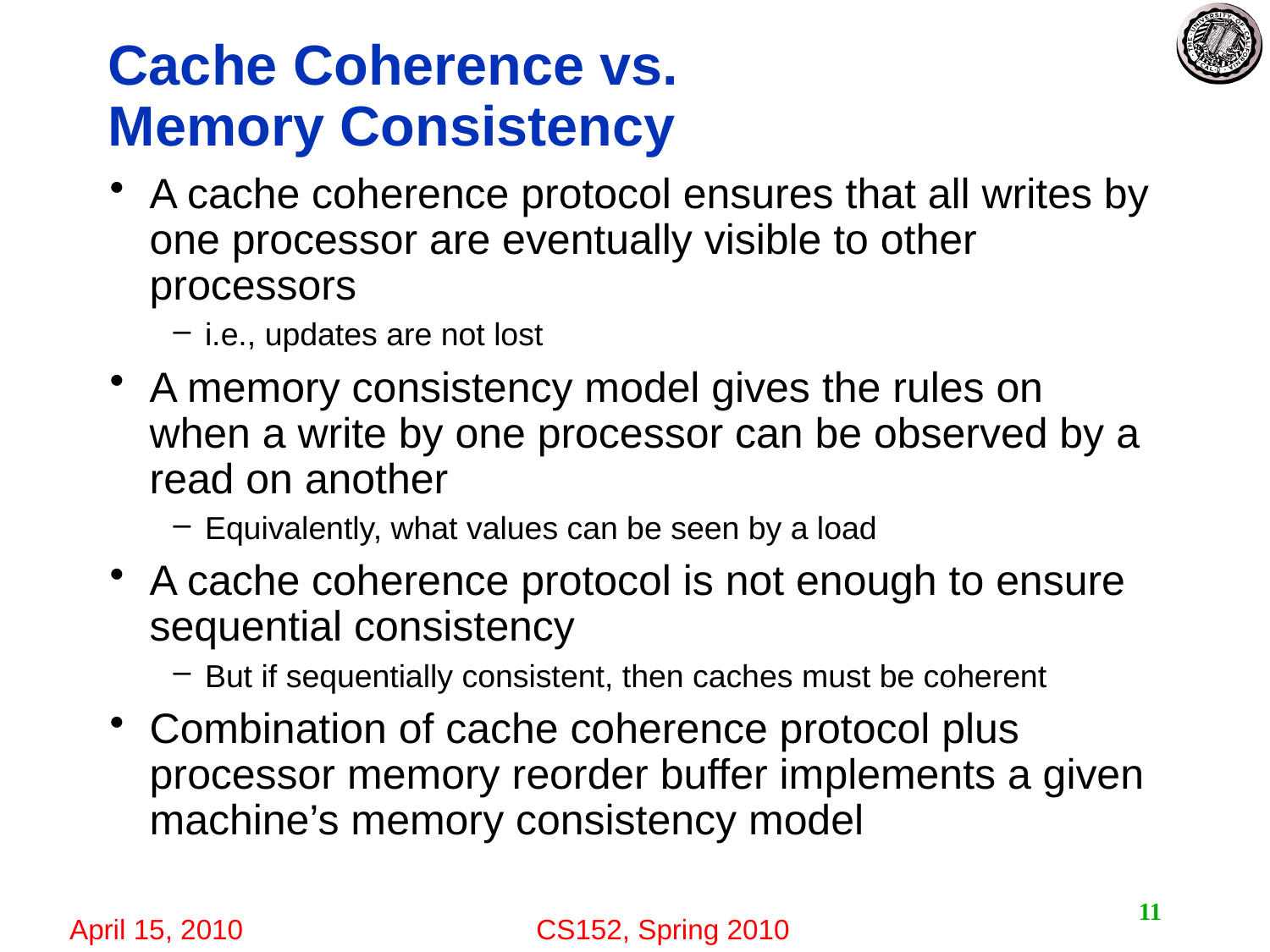

# Cache Coherence vs. Memory Consistency
A cache coherence protocol ensures that all writes by one processor are eventually visible to other processors
i.e., updates are not lost
A memory consistency model gives the rules on when a write by one processor can be observed by a read on another
Equivalently, what values can be seen by a load
A cache coherence protocol is not enough to ensure sequential consistency
But if sequentially consistent, then caches must be coherent
Combination of cache coherence protocol plus processor memory reorder buffer implements a given machine’s memory consistency model
11